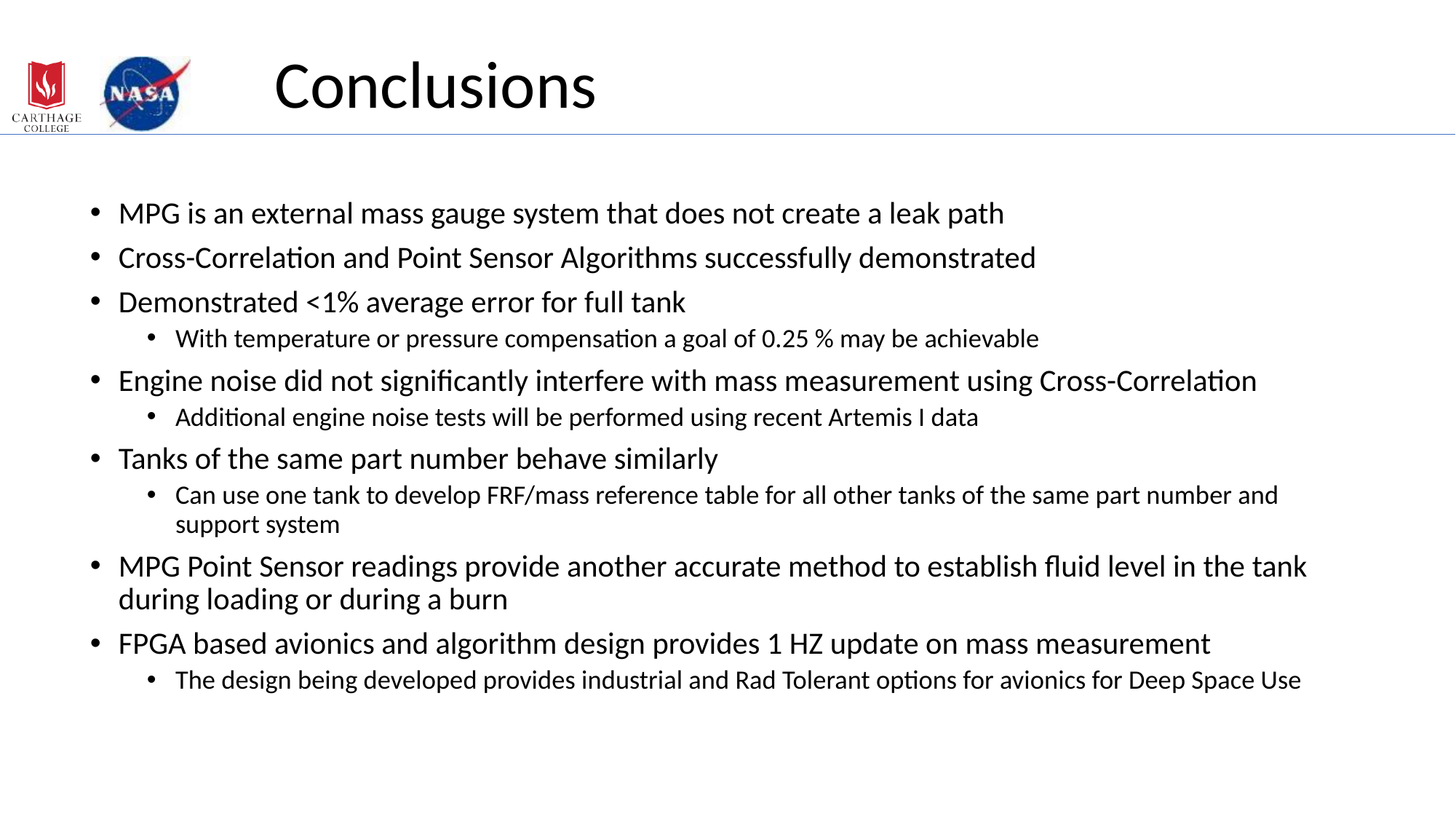

# Conclusions
MPG is an external mass gauge system that does not create a leak path
Cross-Correlation and Point Sensor Algorithms successfully demonstrated
Demonstrated <1% average error for full tank
With temperature or pressure compensation a goal of 0.25 % may be achievable
Engine noise did not significantly interfere with mass measurement using Cross-Correlation
Additional engine noise tests will be performed using recent Artemis I data
Tanks of the same part number behave similarly
Can use one tank to develop FRF/mass reference table for all other tanks of the same part number and support system
MPG Point Sensor readings provide another accurate method to establish fluid level in the tank during loading or during a burn
FPGA based avionics and algorithm design provides 1 HZ update on mass measurement
The design being developed provides industrial and Rad Tolerant options for avionics for Deep Space Use